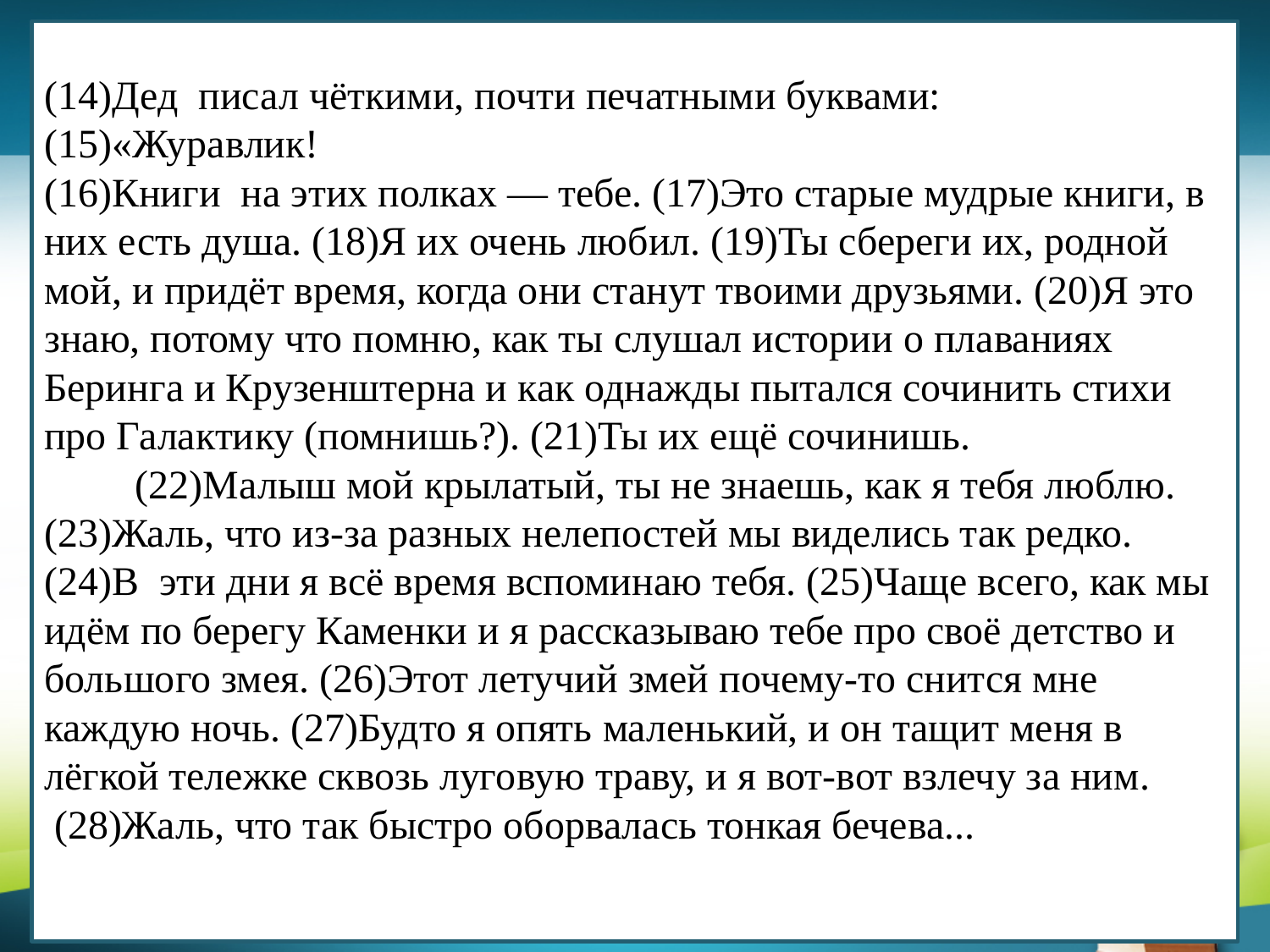

#
(14)Дед  писал чёткими, почти печатными буквами:
(15)«Журавлик!
(16)Книги  на этих полках — тебе. (17)Это старые мудрые книги, в них есть душа. (18)Я их очень любил. (19)Ты сбереги их, родной мой, и придёт время, когда они станут твоими друзьями. (20)Я это знаю, потому что помню, как ты слушал истории о плаваниях Беринга и Крузенштерна и как однажды пытался сочинить стихи про Галакти­ку (помнишь?). (21)Ты их ещё сочинишь.
         (22)Малыш мой крылатый, ты не знаешь, как я тебя люблю.
(23)Жаль, что из-за разных нелепостей мы виделись так редко.
(24)В  эти дни я всё время вспоминаю тебя. (25)Чаще всего, как мы идём по берегу Каменки и я рассказываю тебе про своё детство и боль­шого змея. (26)Этот летучий змей почему-то снится мне каждую ночь. (27)Будто я опять маленький, и он тащит меня в лёгкой тележке сквозь луго­вую траву, и я вот-вот взлечу за ним.
 (28)Жаль, что так быстро оборвалась тонкая бечева...

www.PresentationPro.com